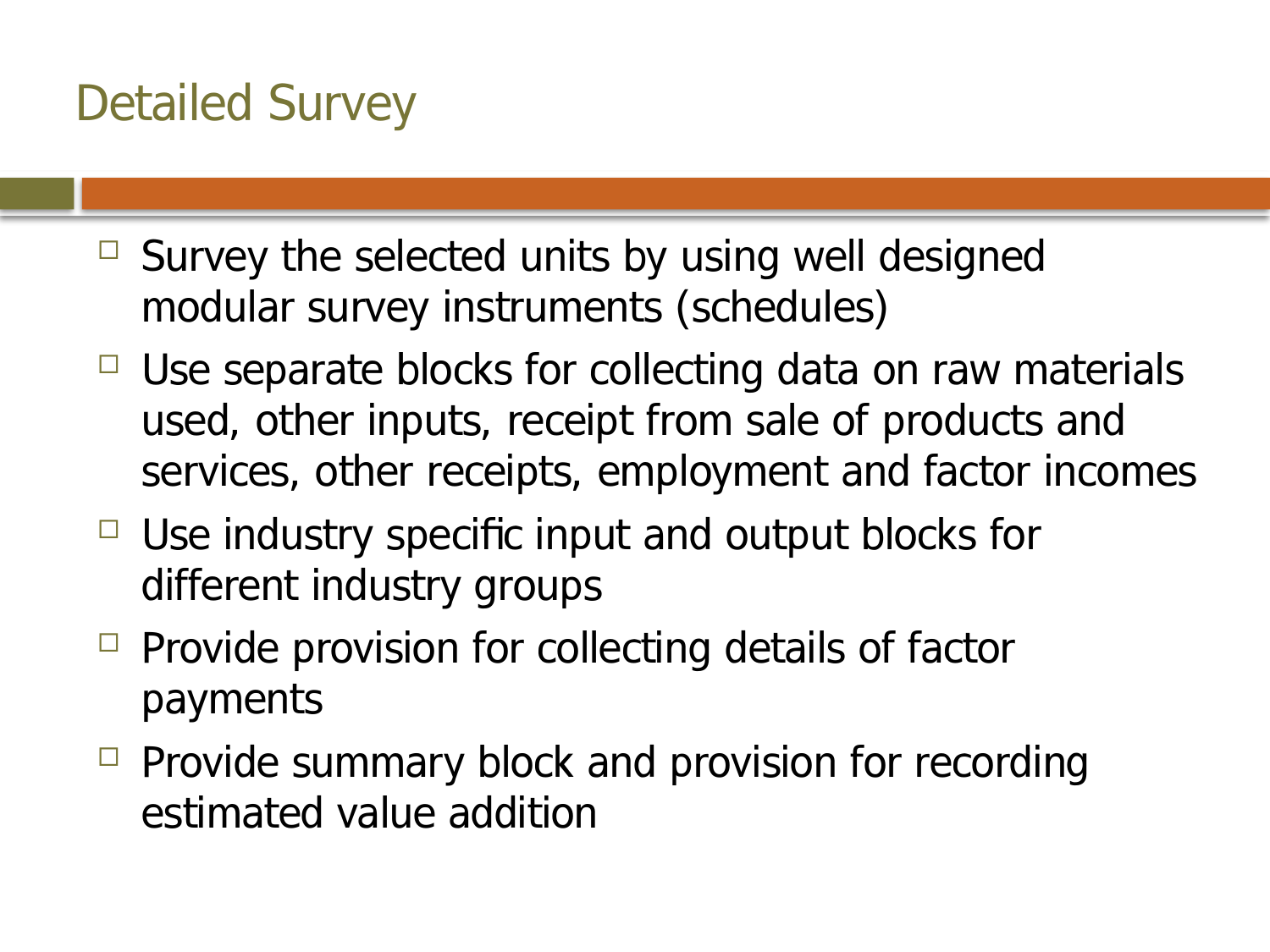

# Detailed Survey
Survey the selected units by using well designed modular survey instruments (schedules)
Use separate blocks for collecting data on raw materials used, other inputs, receipt from sale of products and services, other receipts, employment and factor incomes
Use industry specific input and output blocks for different industry groups
Provide provision for collecting details of factor payments
Provide summary block and provision for recording estimated value addition